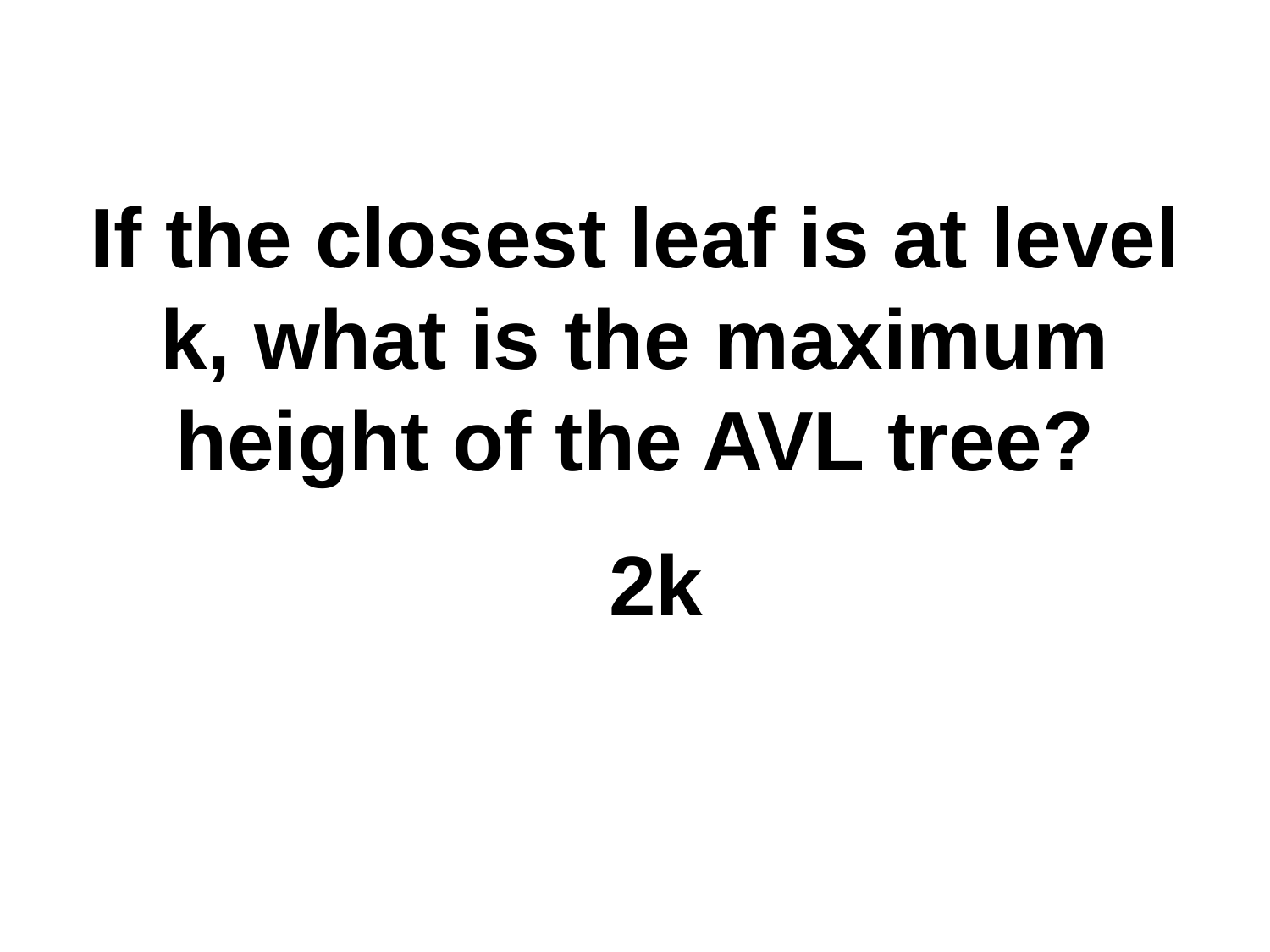

# If the closest leaf is at level k, what is the maximum height of the AVL tree?
2k